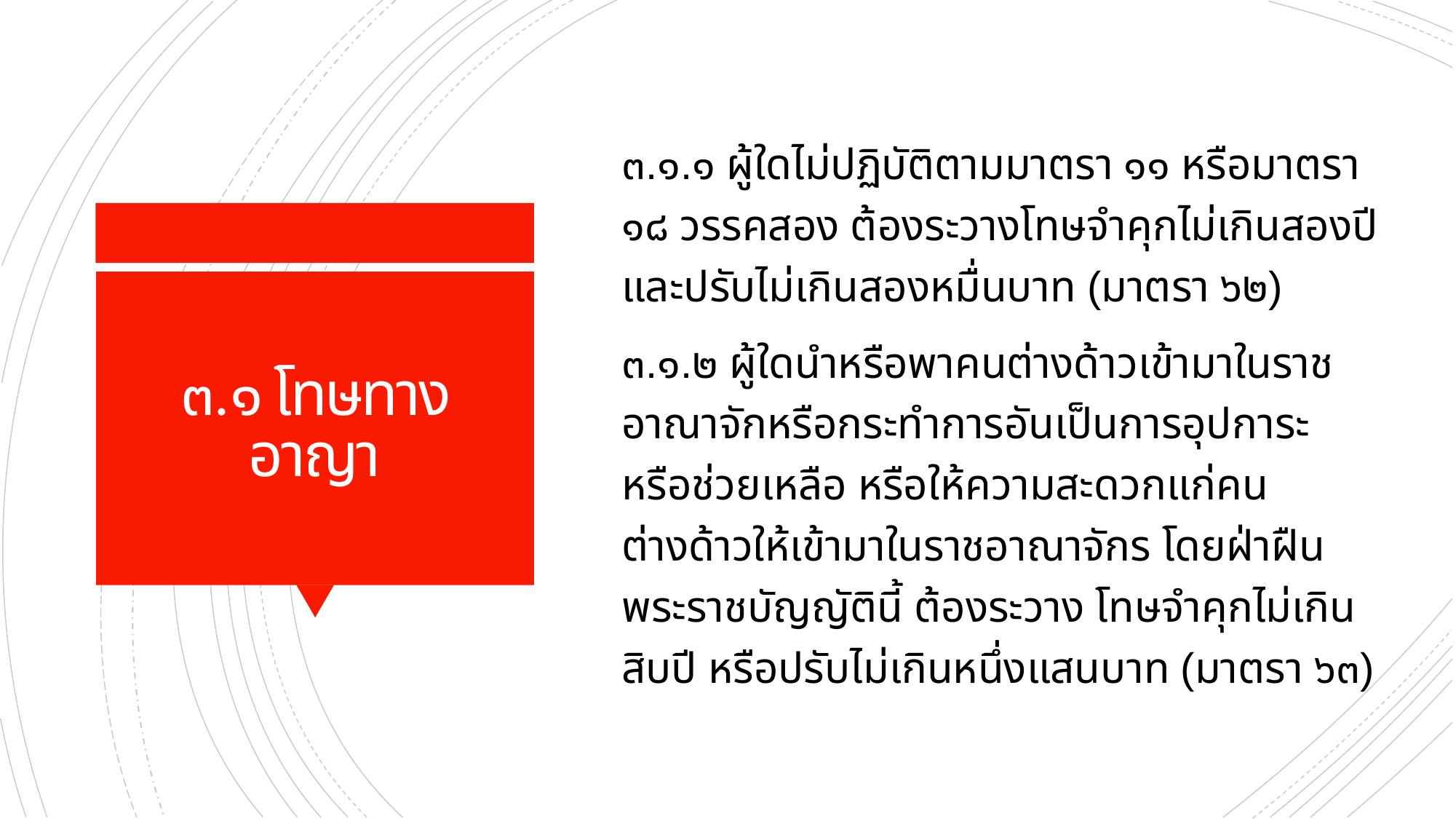

๓.๑.๑ ผู้ใดไม่ปฏิบัติตามมาตรา ๑๑ หรือมาตรา ๑๘ วรรคสอง ต้องระวางโทษจำคุกไม่เกินสองปี และปรับไม่เกินสองหมื่นบาท (มาตรา ๖๒)
๓.๑.๒ ผู้ใดนำหรือพาคนต่างด้าวเข้ามาในราชอาณาจักหรือกระทำการอันเป็นการอุปการะ หรือช่วยเหลือ หรือให้ความสะดวกแก่คนต่างด้าวให้เข้ามาในราชอาณาจักร โดยฝ่าฝืนพระราชบัญญัตินี้ ต้องระวาง โทษจำคุกไม่เกินสิบปี หรือปรับไม่เกินหนึ่งแสนบาท (มาตรา ๖๓)
# ๓.๑ โทษทางอาญา